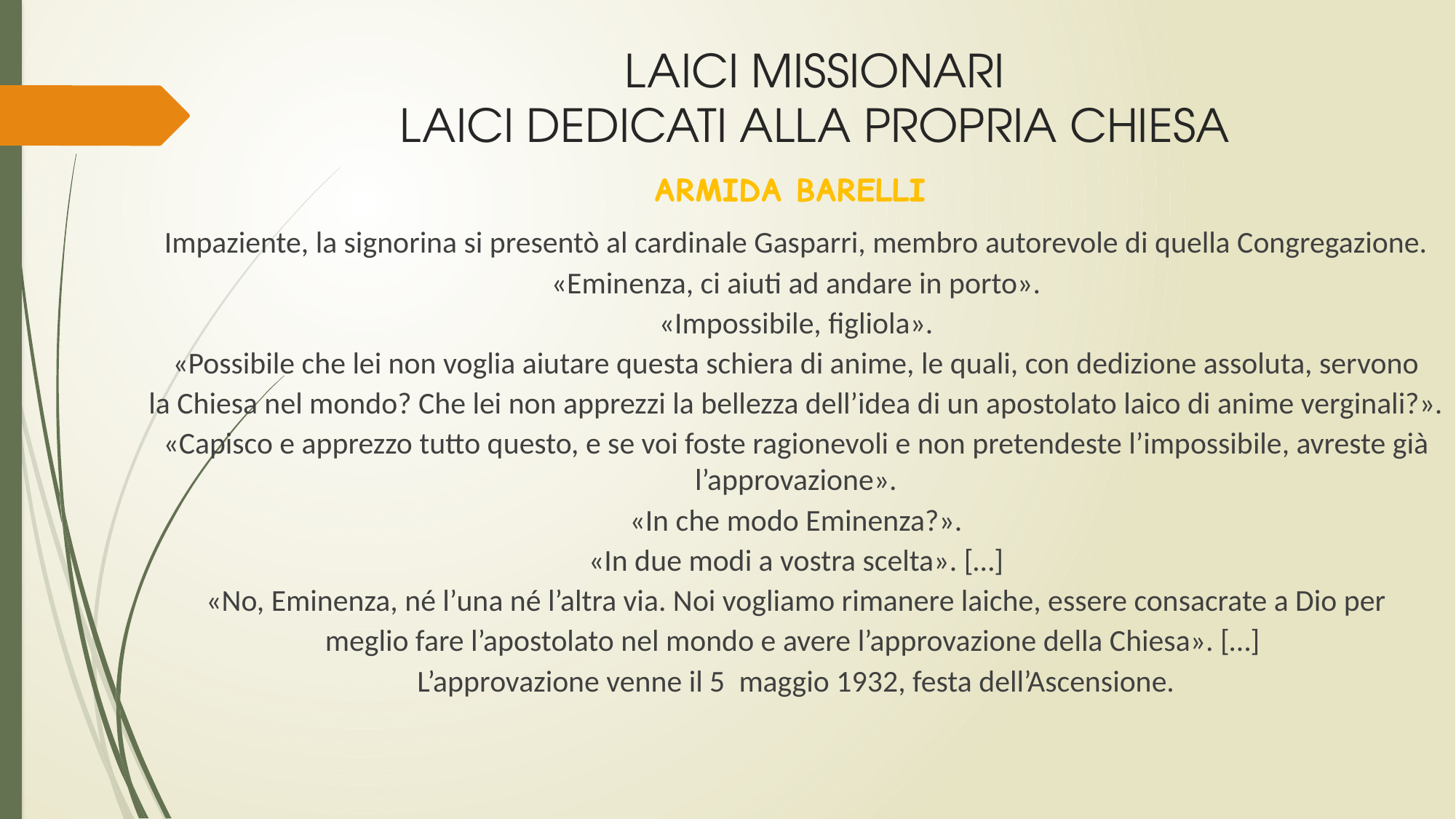

# LAICI MISSIONARI LAICI DEDICATI ALLA PROPRIA CHIESA
ARMIDA BARELLI

Impaziente, la signorina si presentò al cardinale Gasparri, membro autorevole di quella Congregazione.
«Eminenza, ci aiuti ad andare in porto».
«Impossibile, figliola».
«Possibile che lei non voglia aiutare questa schiera di anime, le quali, con dedizione assoluta, servono
la Chiesa nel mondo? Che lei non apprezzi la bellezza dell’idea di un apostolato laico di anime verginali?».
«Capisco e apprezzo tutto questo, e se voi foste ragionevoli e non pretendeste l’impossibile, avreste già l’approvazione».
«In che modo Eminenza?».
«In due modi a vostra scelta». […]
«No, Eminenza, né l’una né l’altra via. Noi vogliamo rimanere laiche, essere consacrate a Dio per
meglio fare l’apostolato nel mondo e avere l’approvazione della Chiesa». […]
L’approvazione venne il 5  maggio 1932, festa dell’Ascensione.